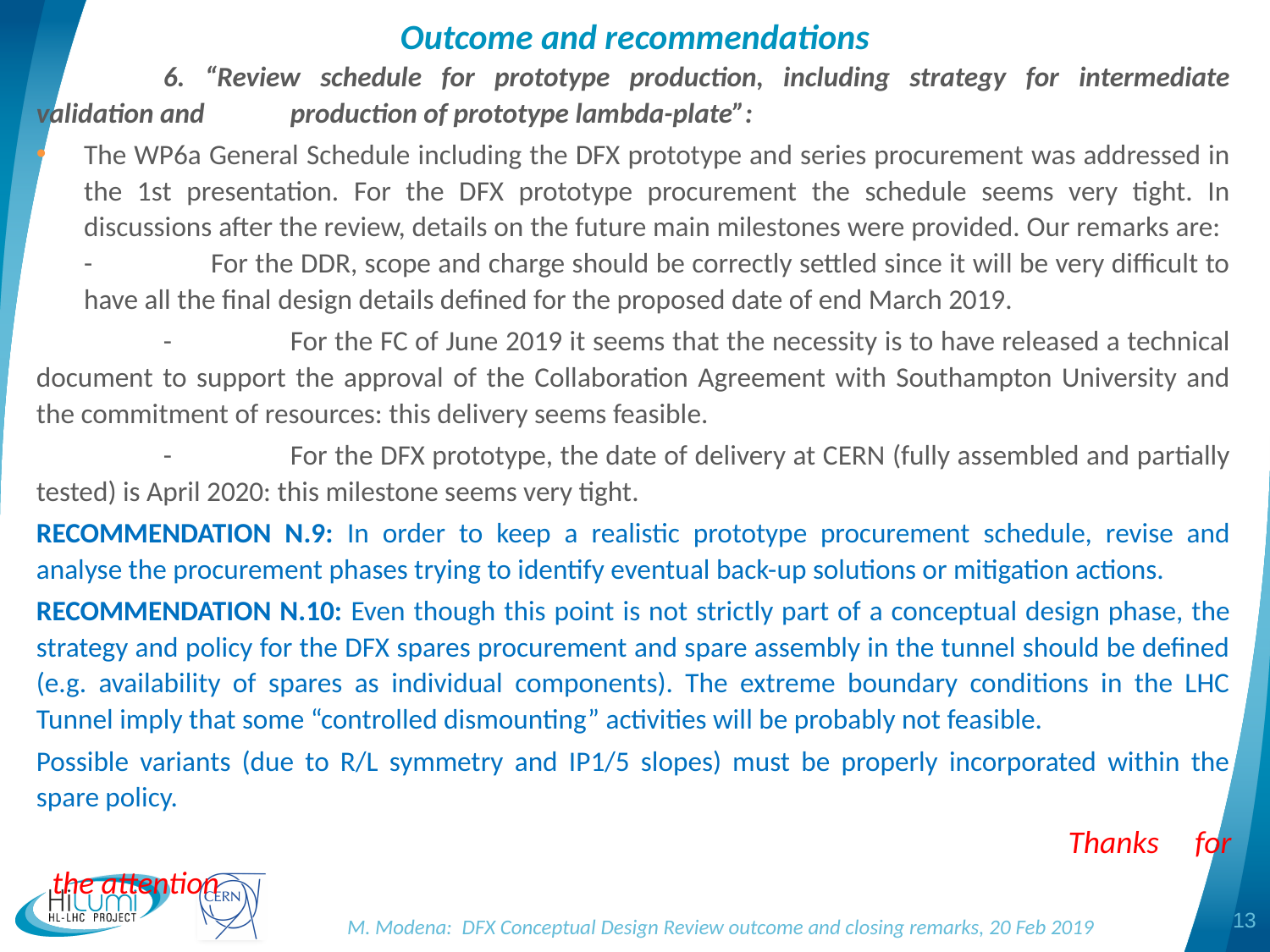

# Outcome and recommendations
	6. “Review schedule for prototype production, including strategy for intermediate validation and 	production of prototype lambda-plate”:
The WP6a General Schedule including the DFX prototype and series procurement was addressed in the 1st presentation. For the DFX prototype procurement the schedule seems very tight. In discussions after the review, details on the future main milestones were provided. Our remarks are: 	-	For the DDR, scope and charge should be correctly settled since it will be very difficult to have all the final design details defined for the proposed date of end March 2019.
	-	For the FC of June 2019 it seems that the necessity is to have released a technical document to support the approval of the Collaboration Agreement with Southampton University and the commitment of resources: this delivery seems feasible.
	-	For the DFX prototype, the date of delivery at CERN (fully assembled and partially tested) is April 2020: this milestone seems very tight.
RECOMMENDATION N.9: In order to keep a realistic prototype procurement schedule, revise and analyse the procurement phases trying to identify eventual back-up solutions or mitigation actions.
RECOMMENDATION N.10: Even though this point is not strictly part of a conceptual design phase, the strategy and policy for the DFX spares procurement and spare assembly in the tunnel should be defined (e.g. availability of spares as individual components). The extreme boundary conditions in the LHC Tunnel imply that some “controlled dismounting” activities will be probably not feasible.
Possible variants (due to R/L symmetry and IP1/5 slopes) must be properly incorporated within the spare policy.
								Thanks for the attention
13
M. Modena:  DFX Conceptual Design Review outcome and closing remarks, 20 Feb 2019